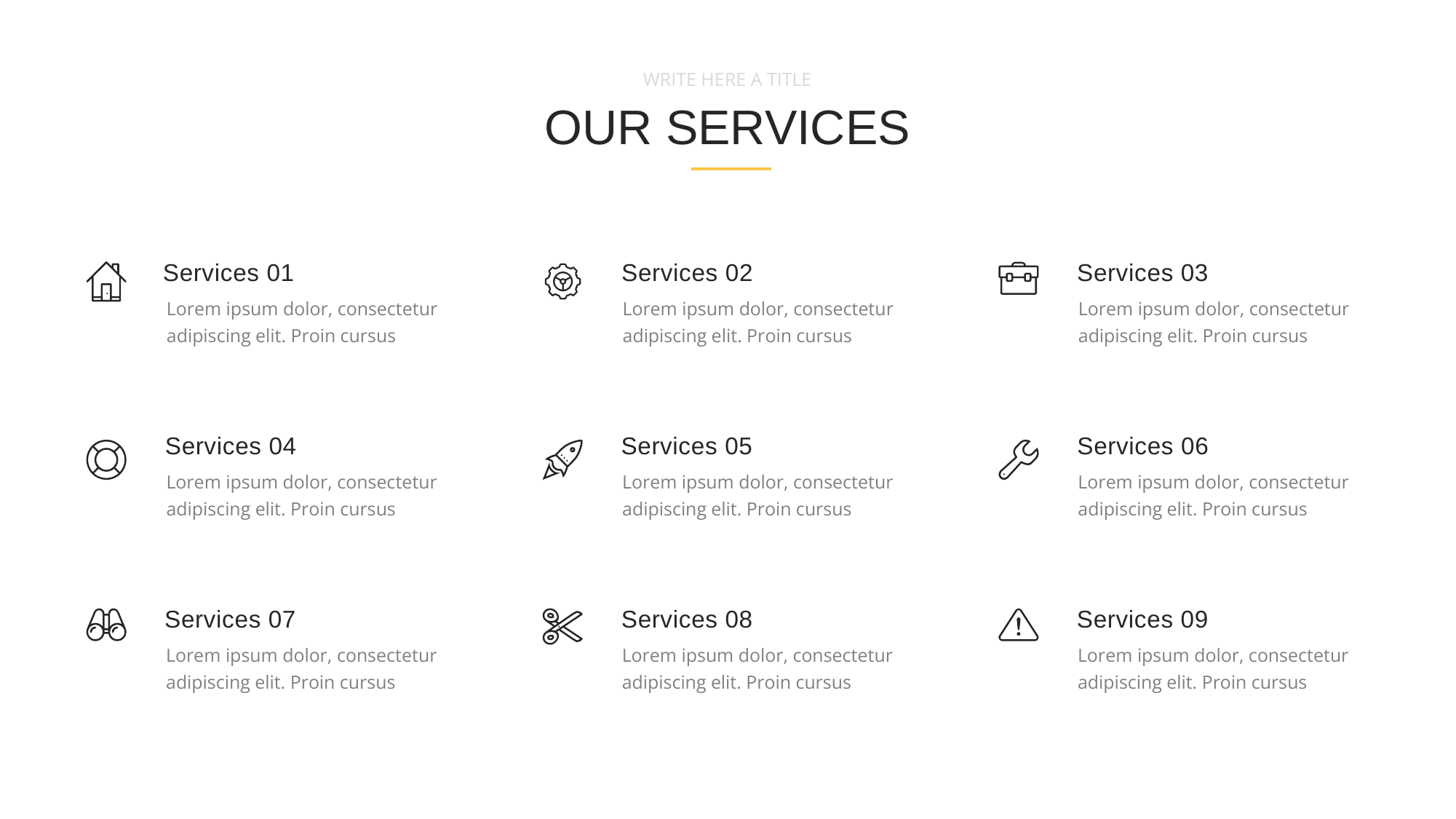

WRITE HERE A TITLE
OUR SERVICES
Services 01

Lorem ipsum dolor, consectetur
adipiscing elit. Proin cursus
Services 02

Lorem ipsum dolor, consectetur
adipiscing elit. Proin cursus
Services 03

Lorem ipsum dolor, consectetur
adipiscing elit. Proin cursus
Services 04

Lorem ipsum dolor, consectetur
adipiscing elit. Proin cursus
Services 05

Lorem ipsum dolor, consectetur
adipiscing elit. Proin cursus
Services 06

Lorem ipsum dolor, consectetur
adipiscing elit. Proin cursus
Services 07

Lorem ipsum dolor, consectetur
adipiscing elit. Proin cursus
Services 08

Lorem ipsum dolor, consectetur
adipiscing elit. Proin cursus
Services 09

Lorem ipsum dolor, consectetur
adipiscing elit. Proin cursus